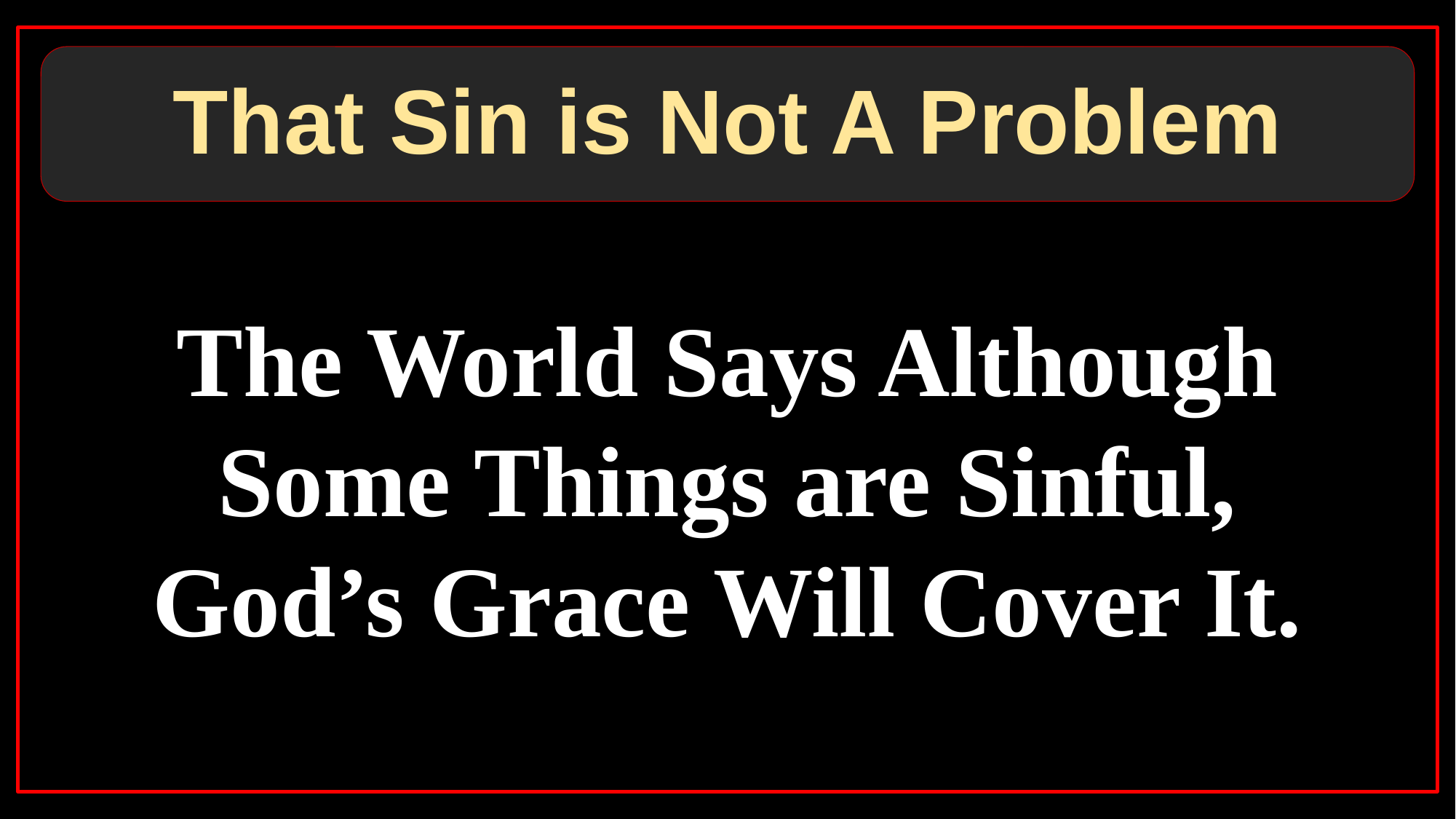

That Sin is Not A Problem

The World Says Although Some Things are Sinful, God’s Grace Will Cover It.